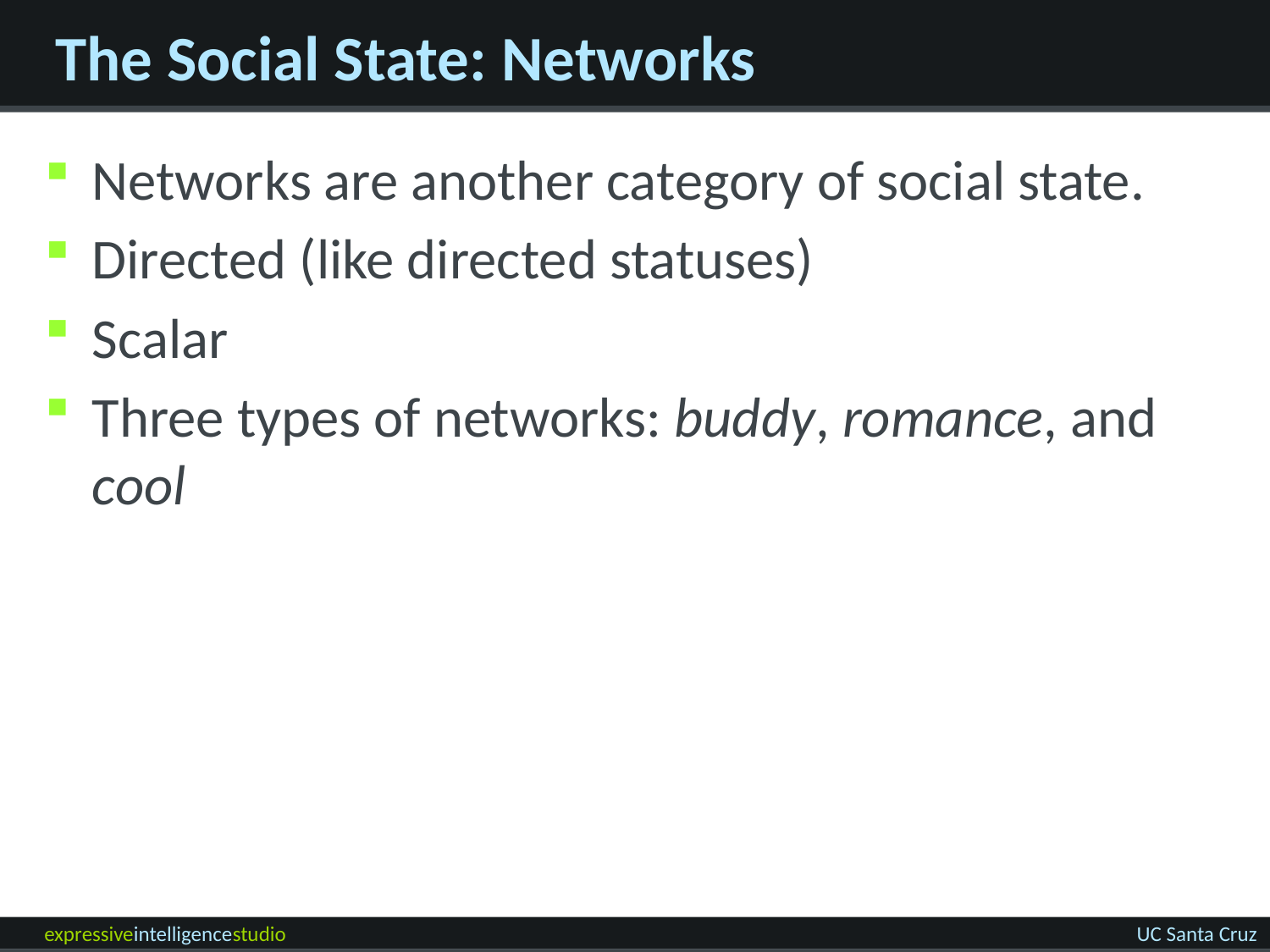

# The Social State: Networks
Networks are another category of social state.
Directed (like directed statuses)
Scalar
Three types of networks: buddy, romance, and cool